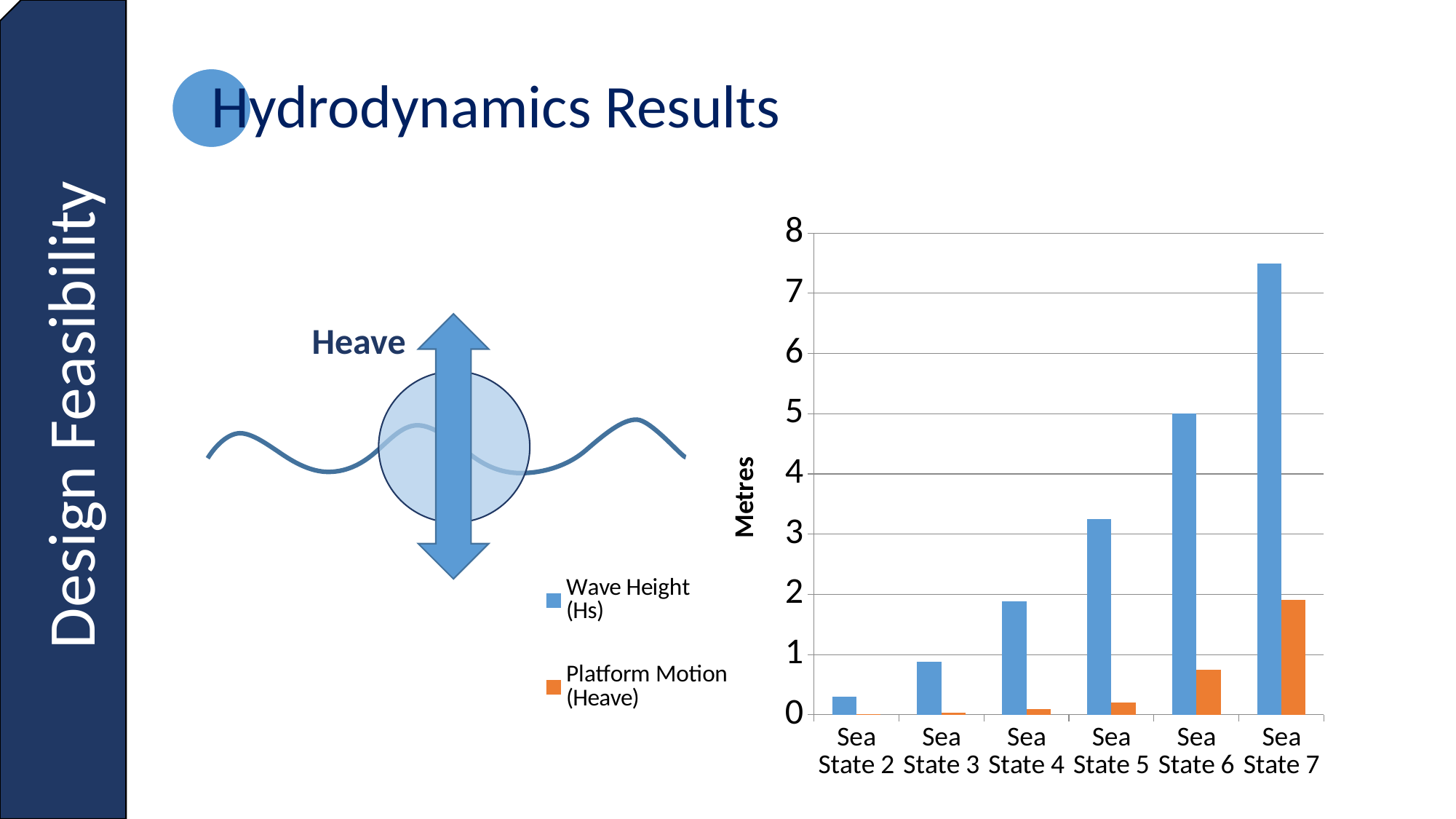

Design Feasibility

Hydrodynamics Results

### Chart

| Category | Wave Height
(Hs) | Platform Motion
(Heave) |
|---|---|---|
| Sea State 2 | 0.3 | 0.011 |
| Sea State 3 | 0.88 | 0.038 |
| Sea State 4 | 1.88 | 0.088 |
| Sea State 5 | 3.25 | 0.205 |
| Sea State 6 | 5.0 | 0.752 |
| Sea State 7 | 7.5 | 1.904 |
Heave